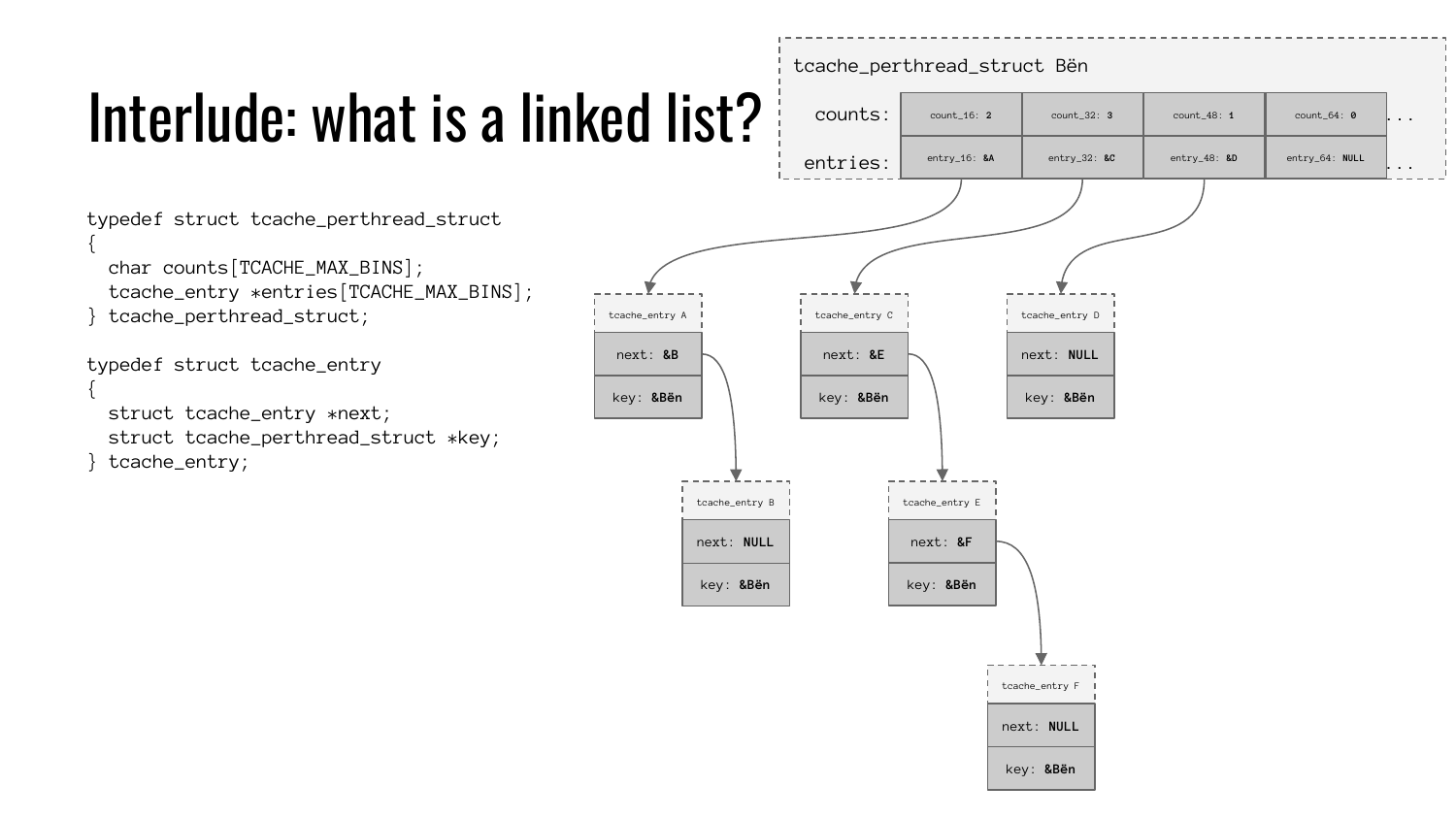

# Interlude: what is a linked list?
tcache_perthread_struct Bën

  counts:                                             ...

 entries:                                             ...
count_16: 2
count_32: 3
count_48: 1
count_64: 0
entry_16: &A
entry_32: &C
entry_48: &D
entry_64: NULL
typedef struct tcache_perthread_struct
{
  char counts[TCACHE_MAX_BINS];
  tcache_entry *entries[TCACHE_MAX_BINS];
} tcache_perthread_struct;

typedef struct tcache_entry
{
  struct tcache_entry *next;
  struct tcache_perthread_struct *key;
} tcache_entry;

tcache_entry C
tcache_entry D
tcache_entry A
next: &E
next: NULL
next: &B
key: &Bën
key: &Bën
key: &Bën
tcache_entry E
tcache_entry B
next: &F
next: NULL
key: &Bën
key: &Bën
tcache_entry F
next: NULL
key: &Bën